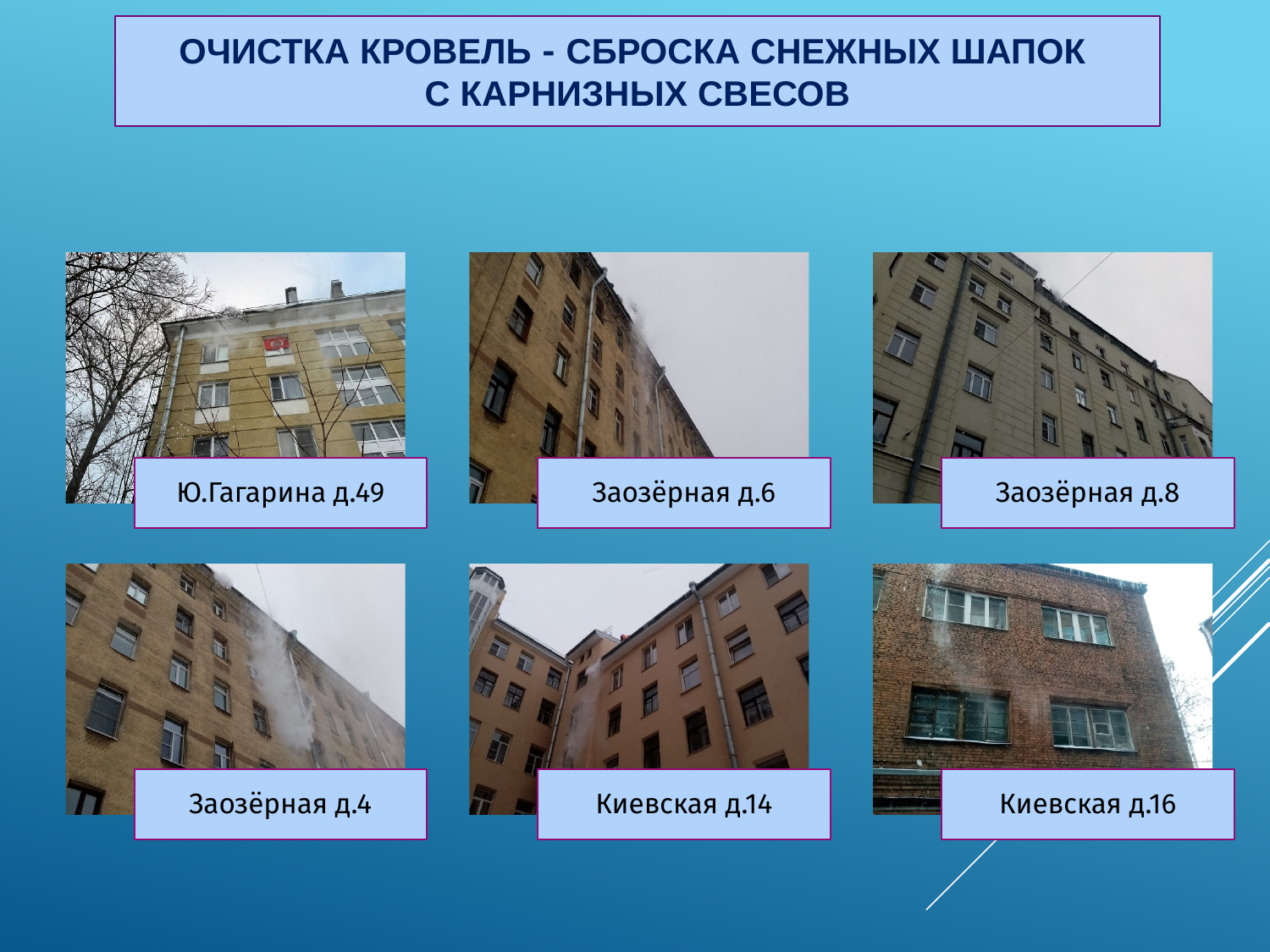

# Очистка кровель - сброска снежных шапок с карнизных свесов
Ю.Гагарина д.49
Заозёрная д.6
Заозёрная д.8
Заозёрная д.4
Киевская д.14
Киевская д.16